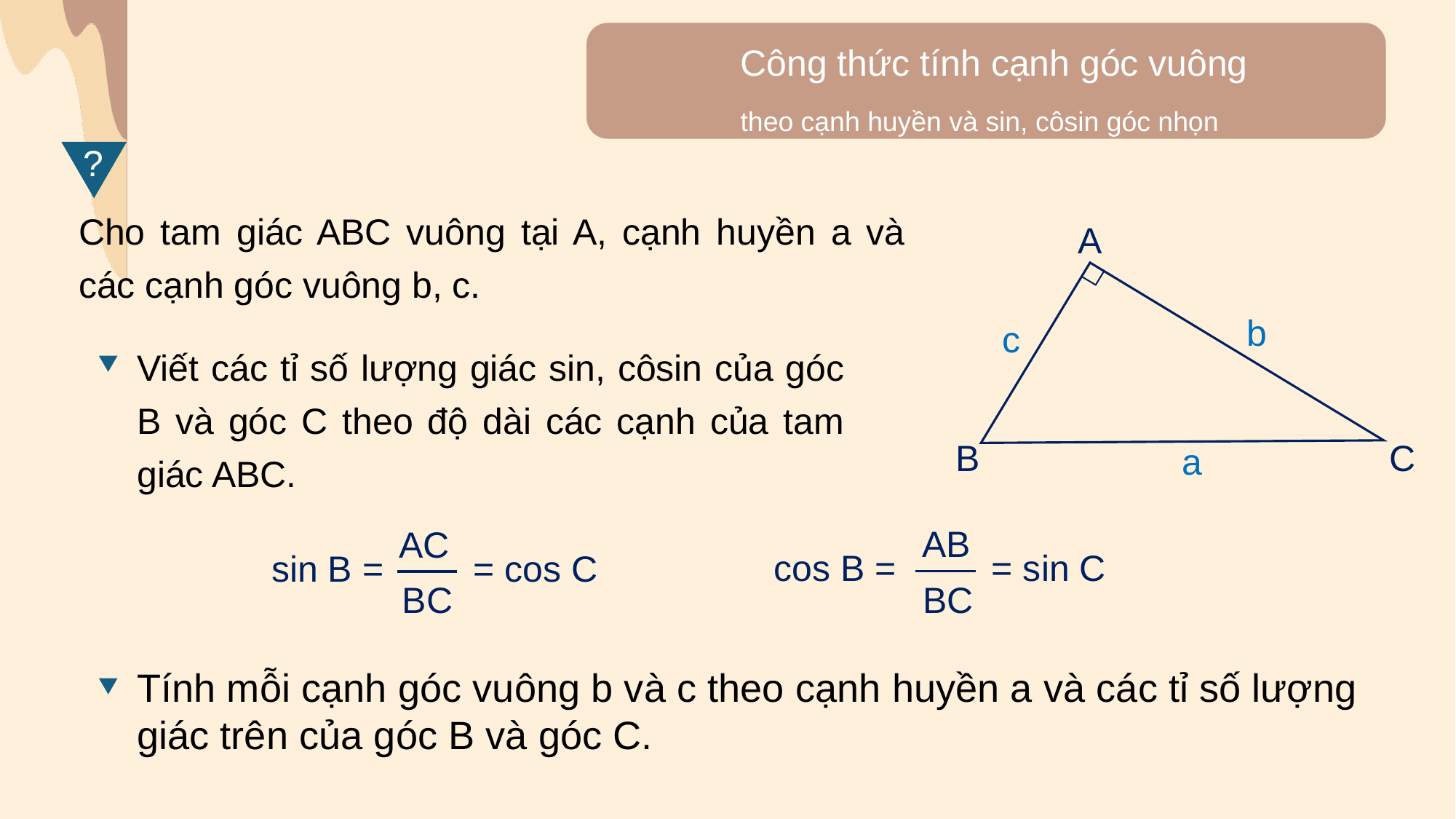

Công thức tính cạnh góc vuông
theo cạnh huyền và sin, côsin góc nhọn

?

Cho tam giác ABC vuông tại A, cạnh huyền a và các cạnh góc vuông b, c.
A
b
c
Viết các tỉ số lượng giác sin, côsin của góc B và góc C theo độ dài các cạnh của tam giác ABC.

B
C
a
AB
AC
cos B =
= sin C
sin B =
= cos C
BC
BC
Tính mỗi cạnh góc vuông b và c theo cạnh huyền a và các tỉ số lượng giác trên của góc B và góc C.